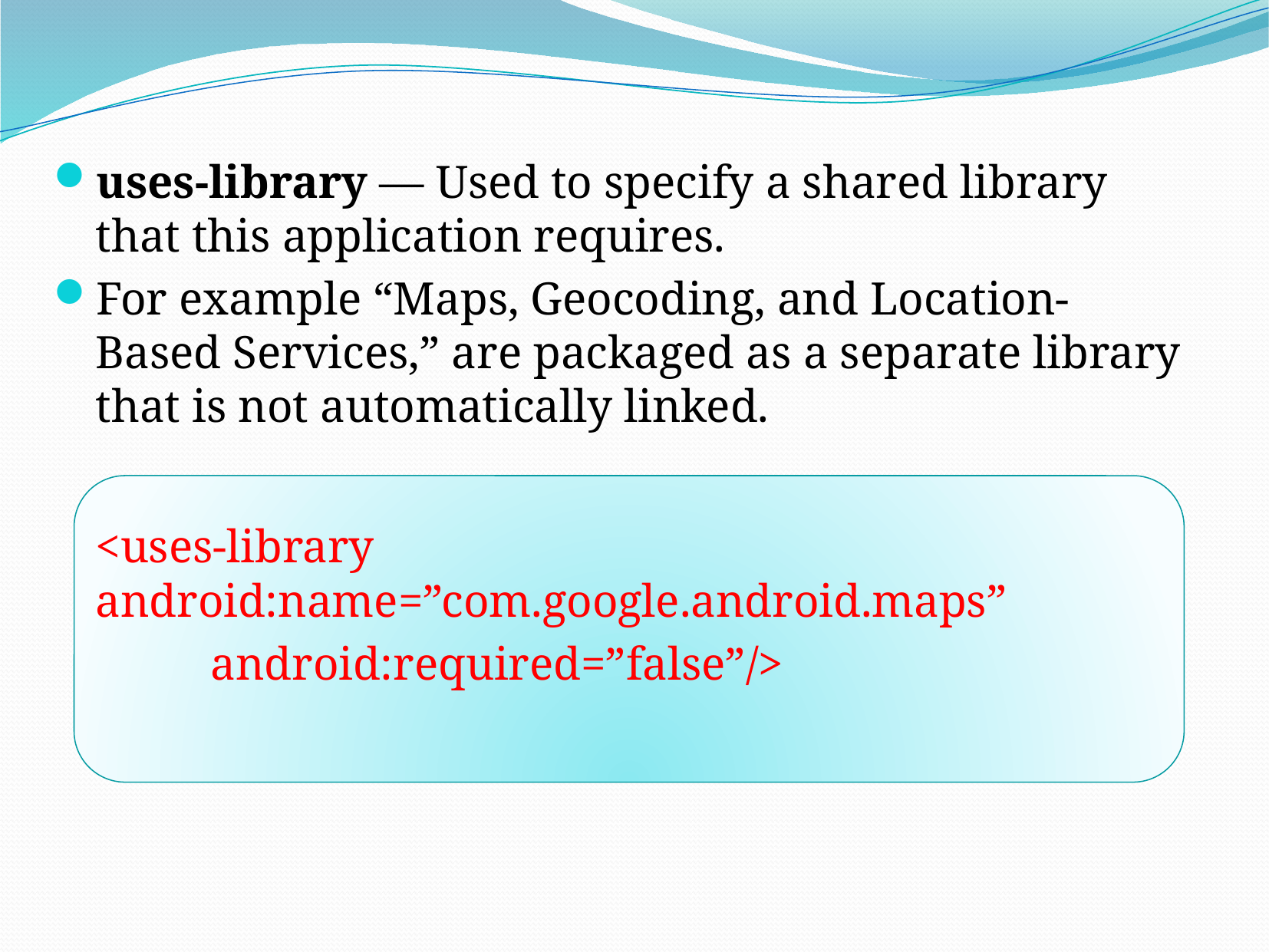

uses-library — Used to specify a shared library that this application requires.
For example “Maps, Geocoding, and Location-Based Services,” are packaged as a separate library that is not automatically linked.

	<uses-library 	android:name=”com.google.android.maps”
		android:required=”false”/>